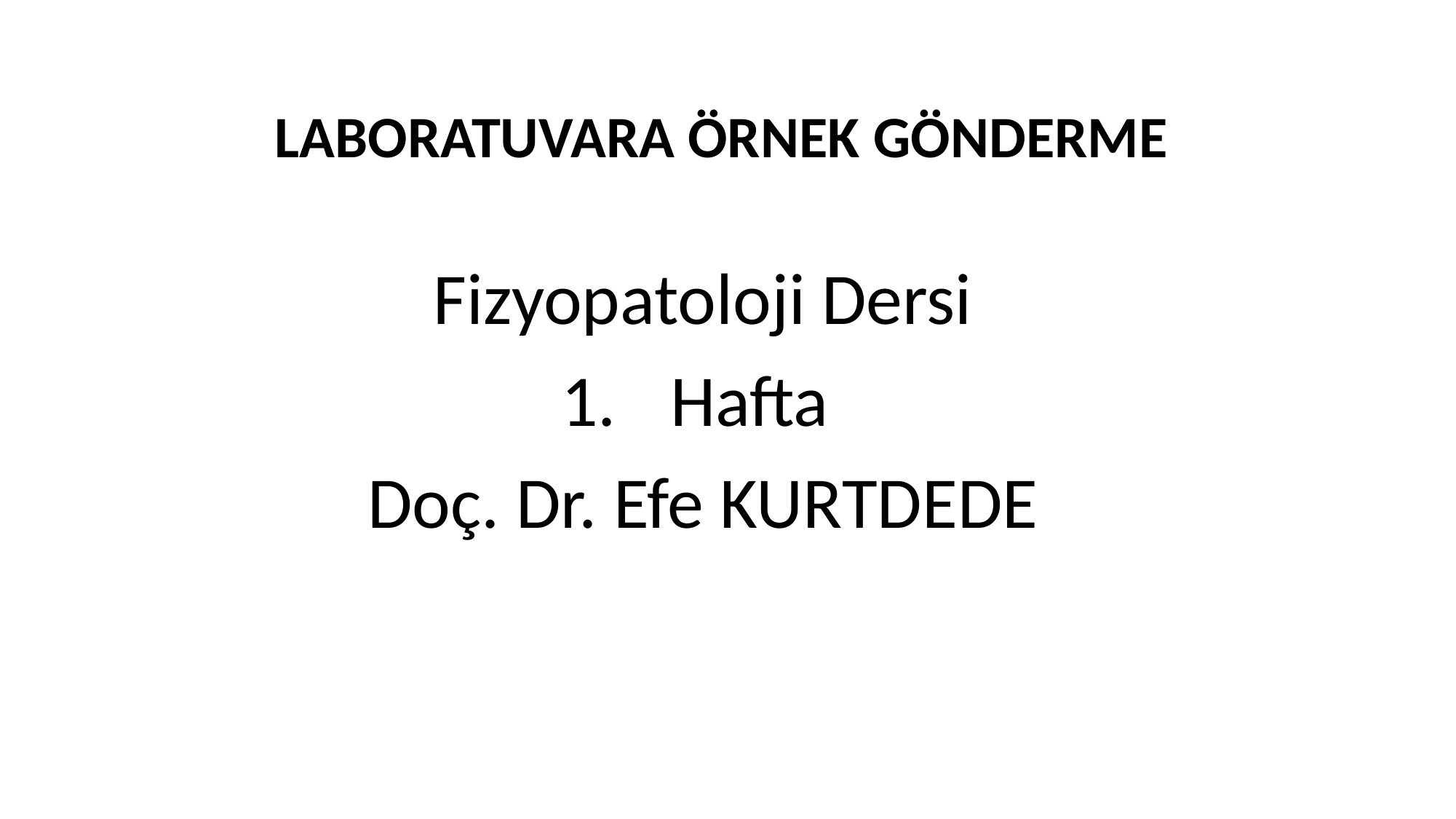

# LABORATUVARA ÖRNEK GÖNDERME
Fizyopatoloji Dersi
Hafta
Doç. Dr. Efe KURTDEDE